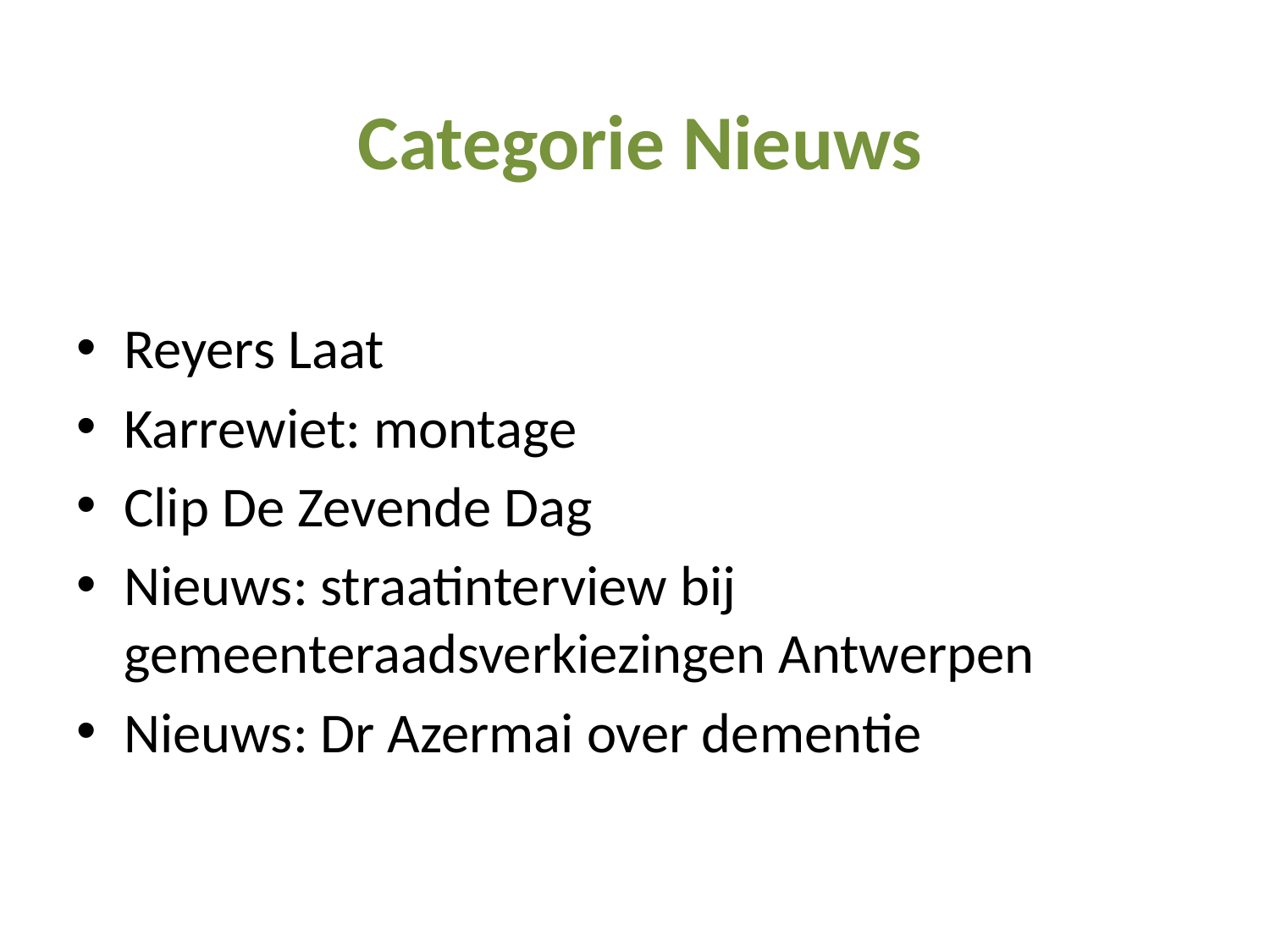

Categorie Nieuws
Reyers Laat
Karrewiet: montage
Clip De Zevende Dag
Nieuws: straatinterview bij gemeenteraadsverkiezingen Antwerpen
Nieuws: Dr Azermai over dementie